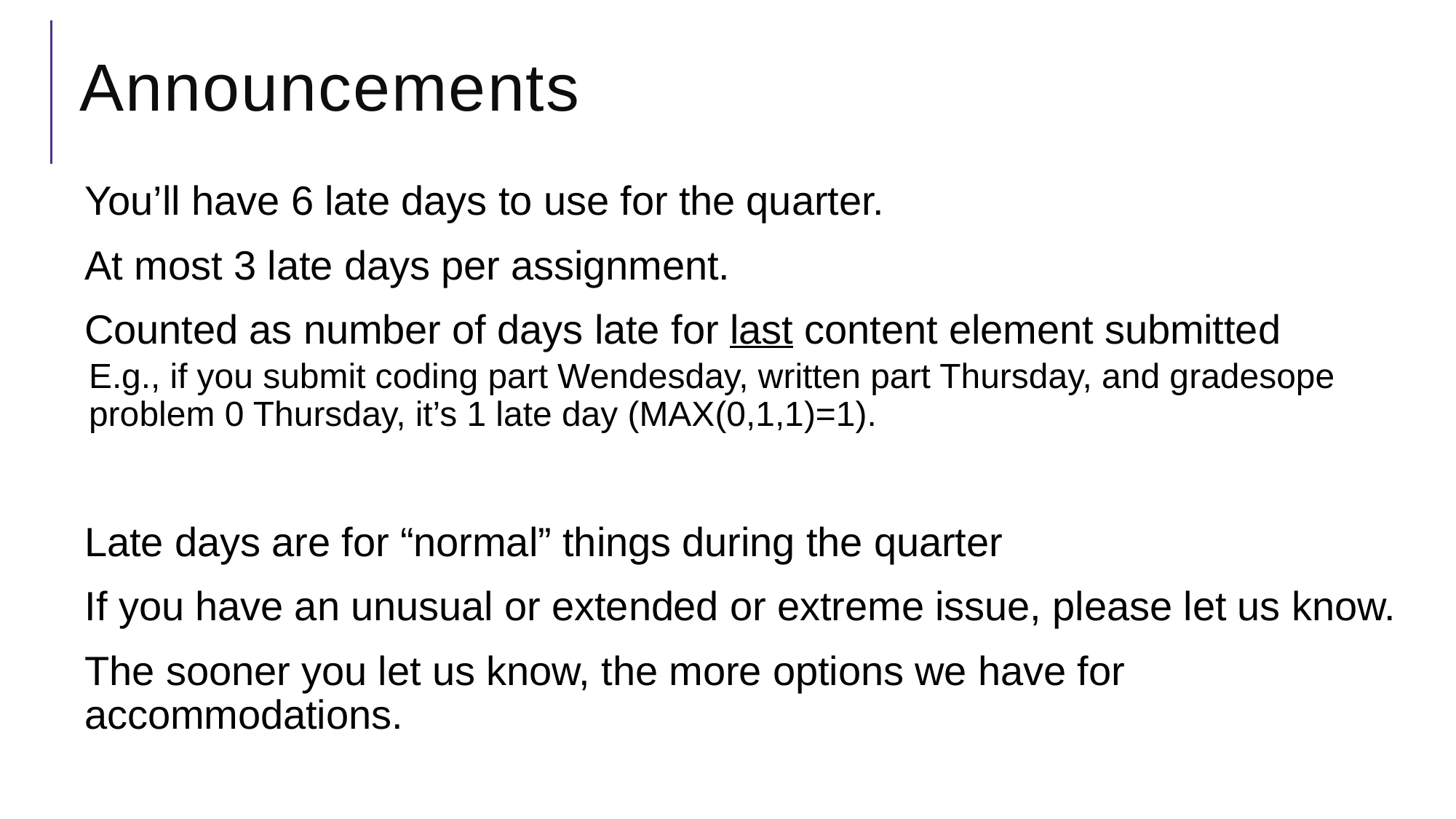

# Announcements
You’ll have 6 late days to use for the quarter.
At most 3 late days per assignment.
Counted as number of days late for last content element submitted
E.g., if you submit coding part Wendesday, written part Thursday, and gradesope problem 0 Thursday, it’s 1 late day (MAX(0,1,1)=1).

Late days are for “normal” things during the quarter
If you have an unusual or extended or extreme issue, please let us know.
The sooner you let us know, the more options we have for accommodations.